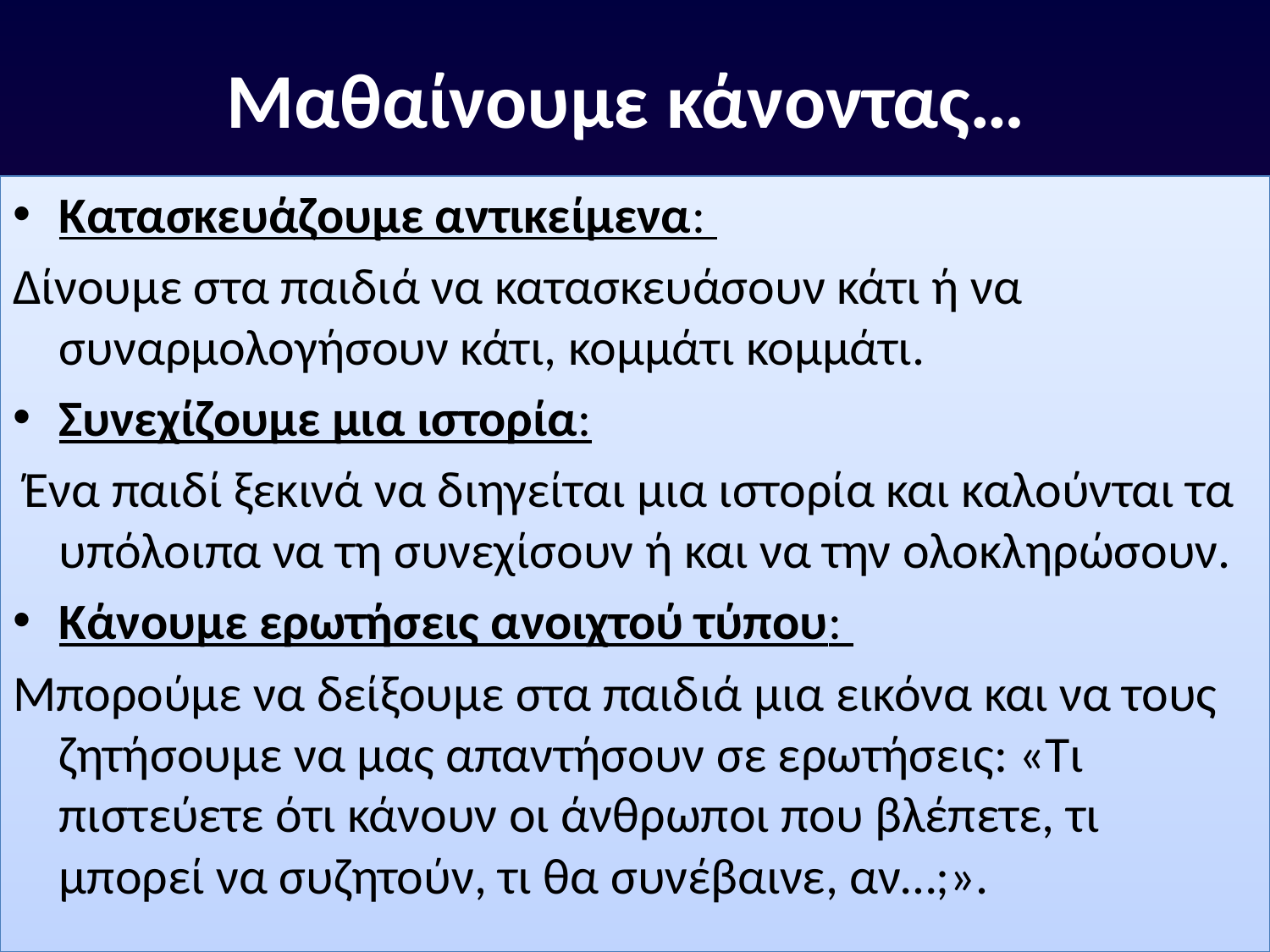

# Μαθαίνουμε κάνοντας…
Κατασκευάζουμε αντικείμενα:
Δίνουμε στα παιδιά να κατασκευάσουν κάτι ή να συναρμολογήσουν κάτι, κομμάτι κομμάτι.
Συνεχίζουμε μια ιστορία:
 Ένα παιδί ξεκινά να διηγείται μια ιστορία και καλούνται τα υπόλοιπα να τη συνεχίσουν ή και να την ολοκληρώσουν.
Kάνουμε ερωτήσεις ανοιχτού τύπου:
Μπορούμε να δείξουμε στα παιδιά μια εικόνα και να τους ζητήσουμε να μας απαντήσουν σε ερωτήσεις: «Τι πιστεύετε ότι κάνουν οι άνθρωποι που βλέπετε, τι μπορεί να συζητούν, τι θα συνέβαινε, αν…;».